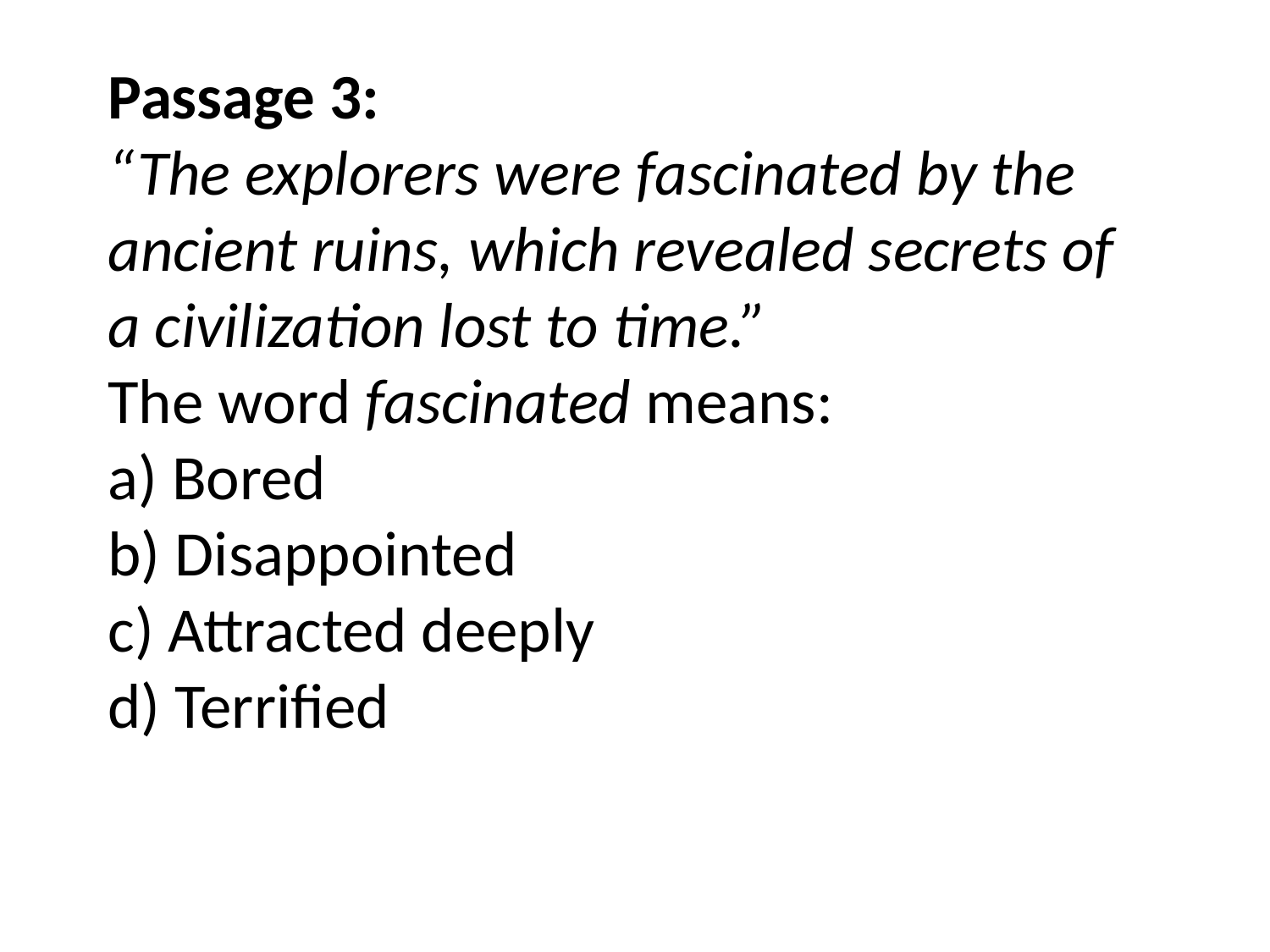

# Passage 3: “The explorers were fascinated by the ancient ruins, which revealed secrets of a civilization lost to time.” The word fascinated means: a) Bored b) Disappointed c) Attracted deeply d) Terrified